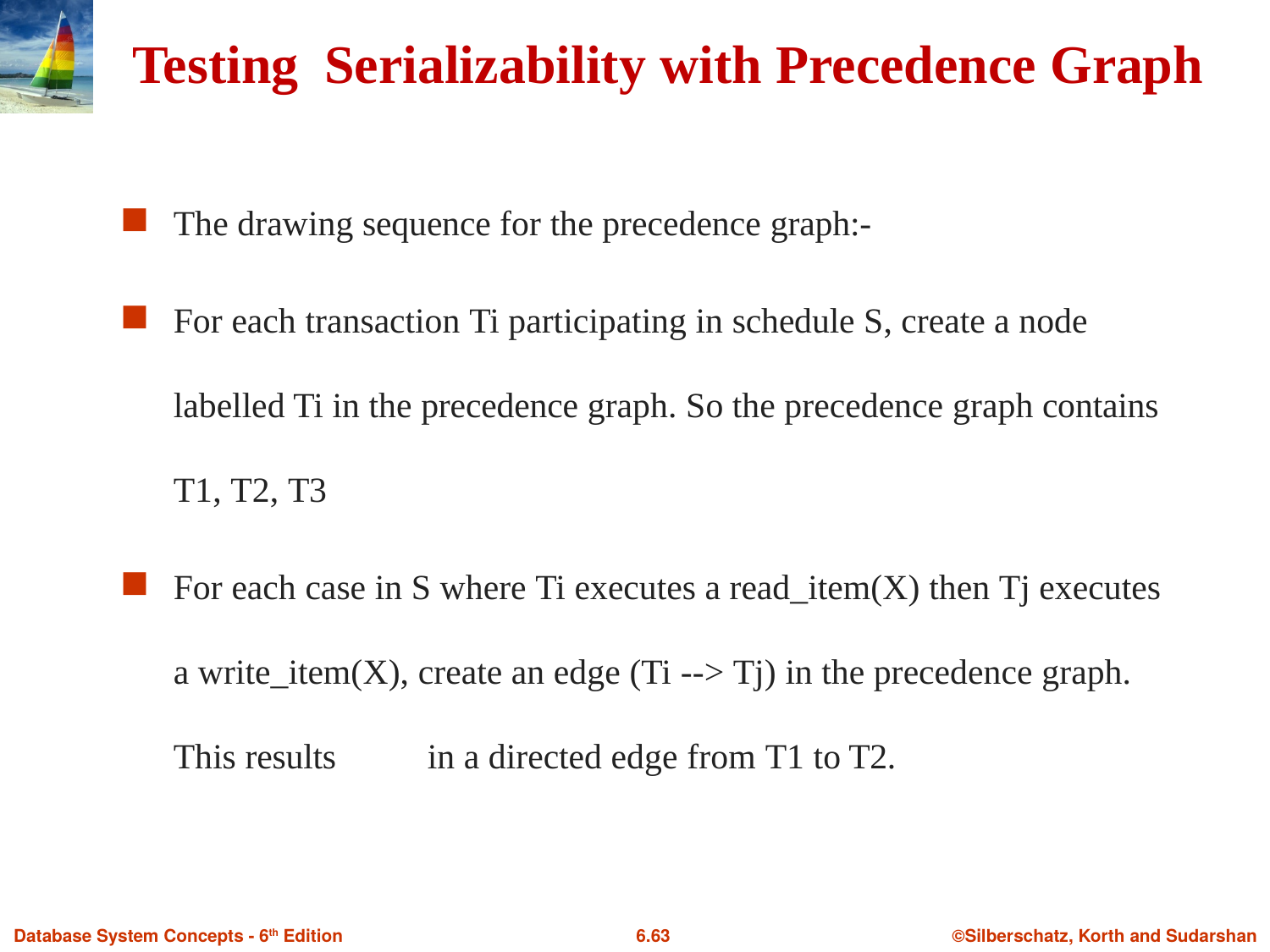

# Testing  Serializability with Precedence Graph
The drawing sequence for the precedence graph:-
For each transaction Ti participating in schedule S, create a node labelled Ti in the precedence graph. So the precedence graph contains T1, T2, T3
For each case in S where Ti executes a read_item(X) then Tj executes a write_item(X), create an edge (Ti --> Tj) in the precedence graph. This results 	in a directed edge from T1 to T2.